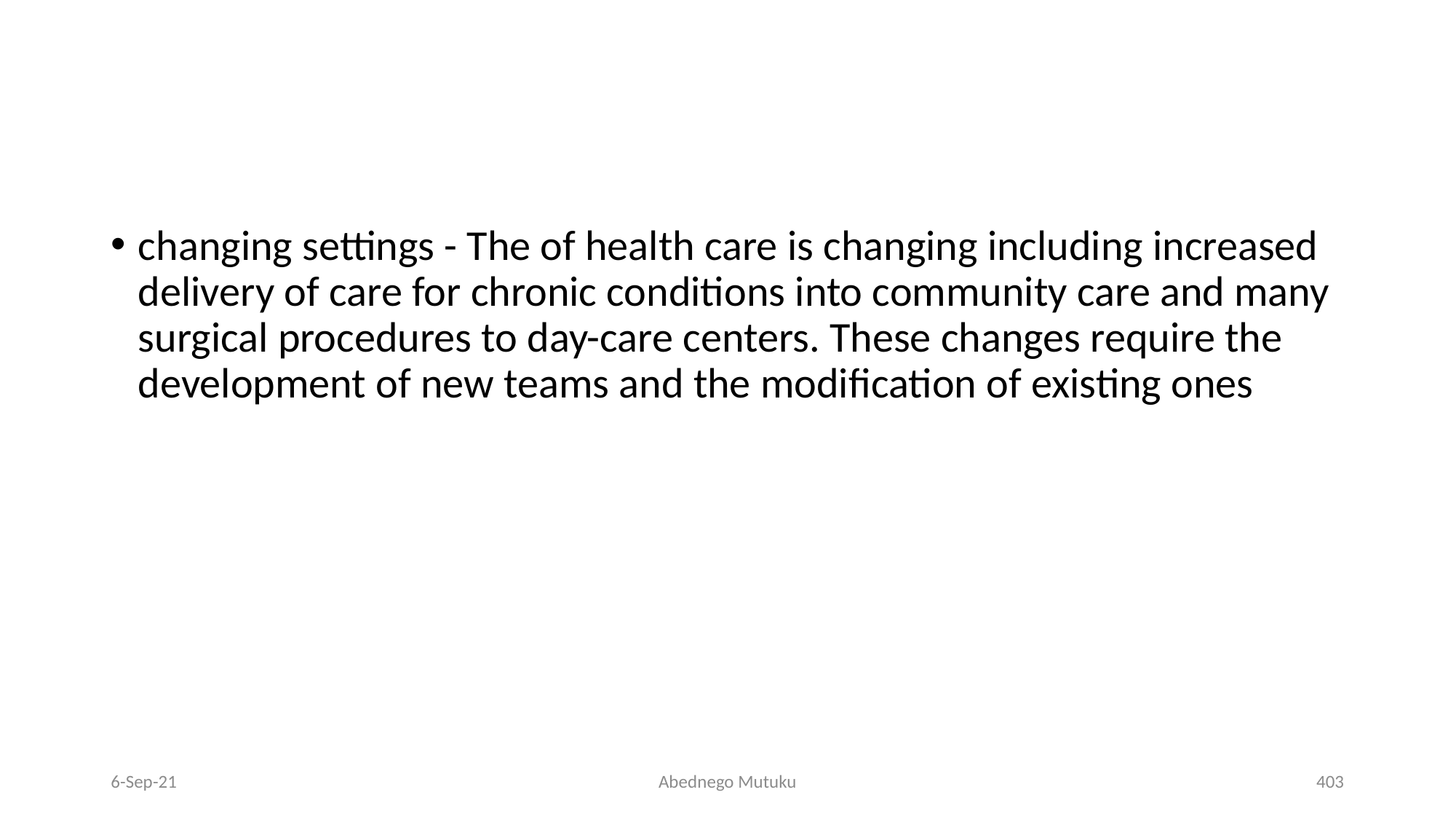

#
changing settings - The of health care is changing including increased delivery of care for chronic conditions into community care and many surgical procedures to day-care centers. These changes require the development of new teams and the modification of existing ones
6-Sep-21
Abednego Mutuku
403